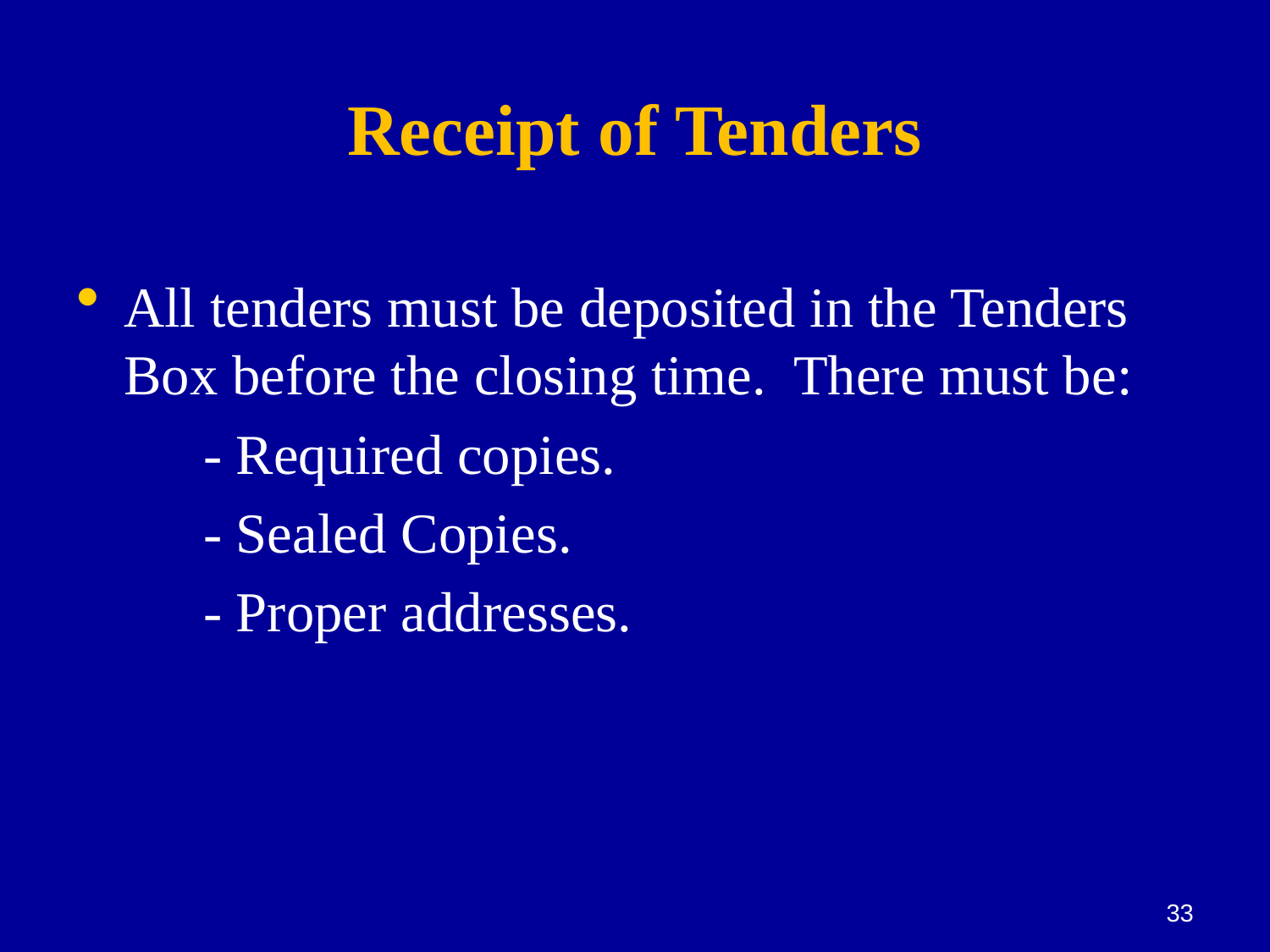

# Receipt of Tenders
All tenders must be deposited in the Tenders Box before the closing time.  There must be:
	- Required copies.
	- Sealed Copies.
	- Proper addresses.
33